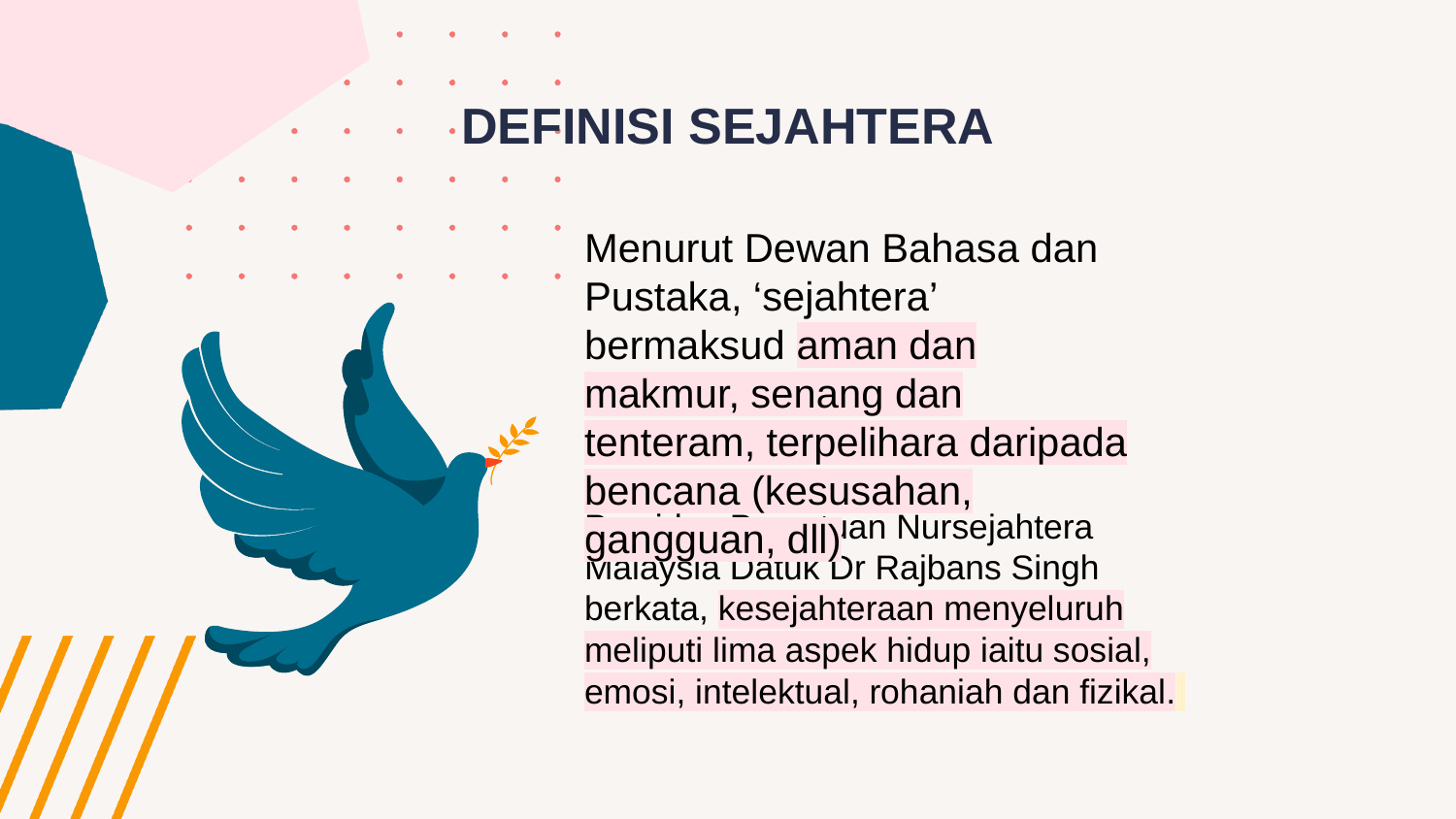

DEFINISI SEJAHTERA
Menurut Dewan Bahasa dan Pustaka, ‘sejahtera’ bermaksud aman dan makmur, senang dan tenteram, terpelihara daripada bencana (kesusahan, gangguan, dll)

Presiden Persatuan Nursejahtera Malaysia Datuk Dr Rajbans Singh berkata, kesejahteraan menyeluruh meliputi lima aspek hidup iaitu sosial, emosi, intelektual, rohaniah dan fizikal.